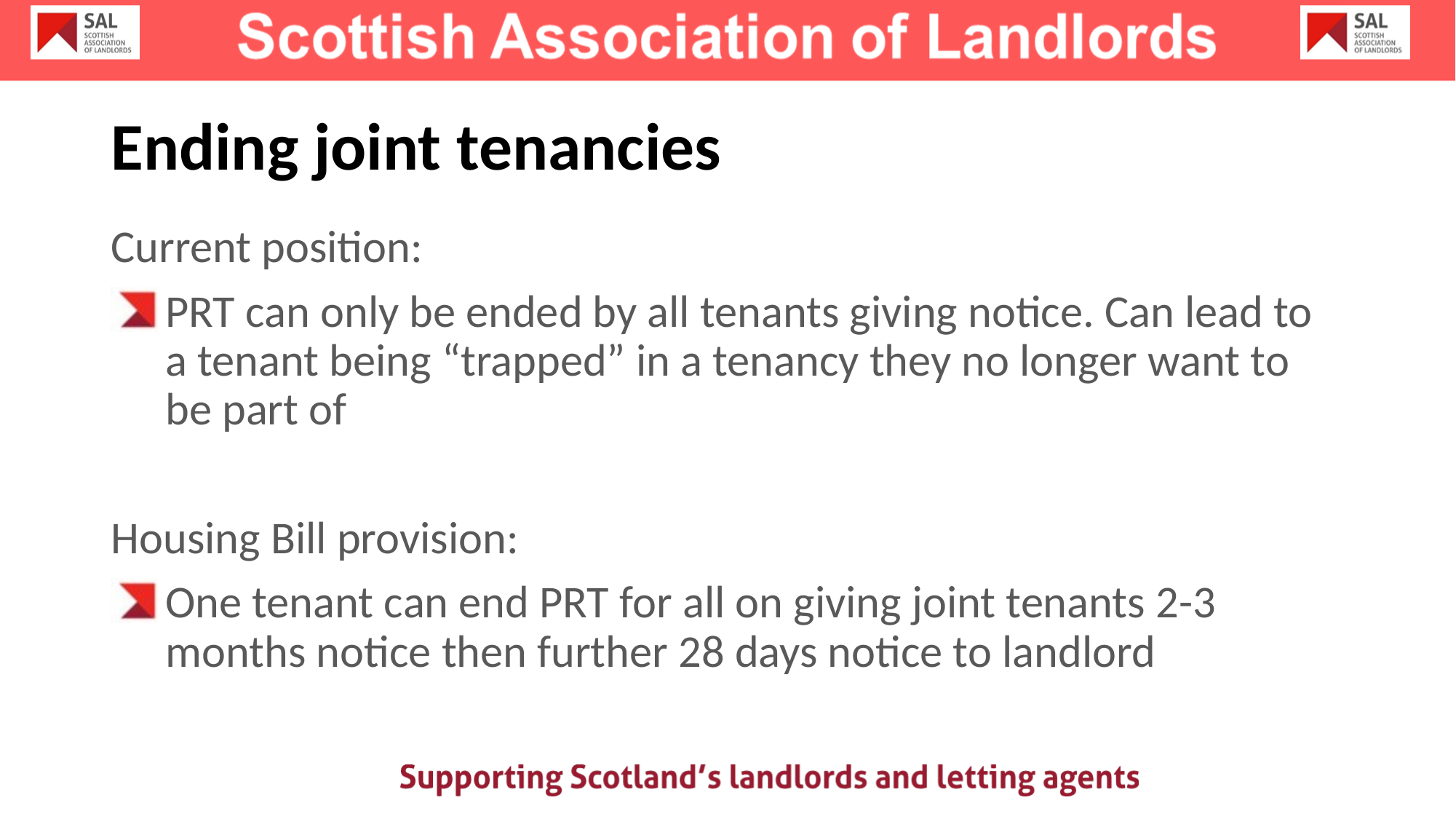

# Ending joint tenancies
Current position:
PRT can only be ended by all tenants giving notice. Can lead to a tenant being “trapped” in a tenancy they no longer want to be part of

Housing Bill provision:
One tenant can end PRT for all on giving joint tenants 2-3 months notice then further 28 days notice to landlord